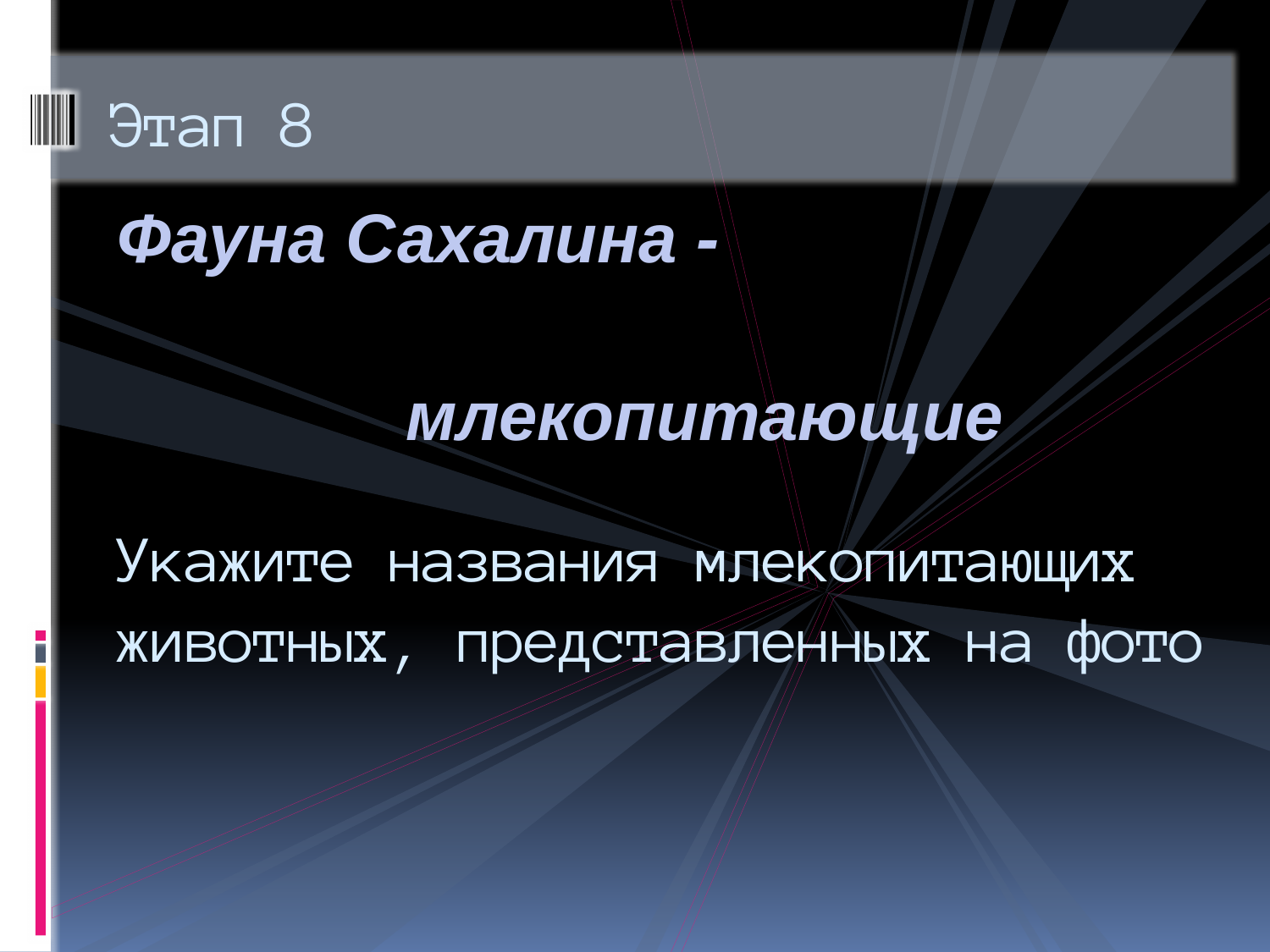

# Этап 8
Фауна Сахалина -
               млекопитающие
Укажите названия млекопитающих животных, представленных на фото